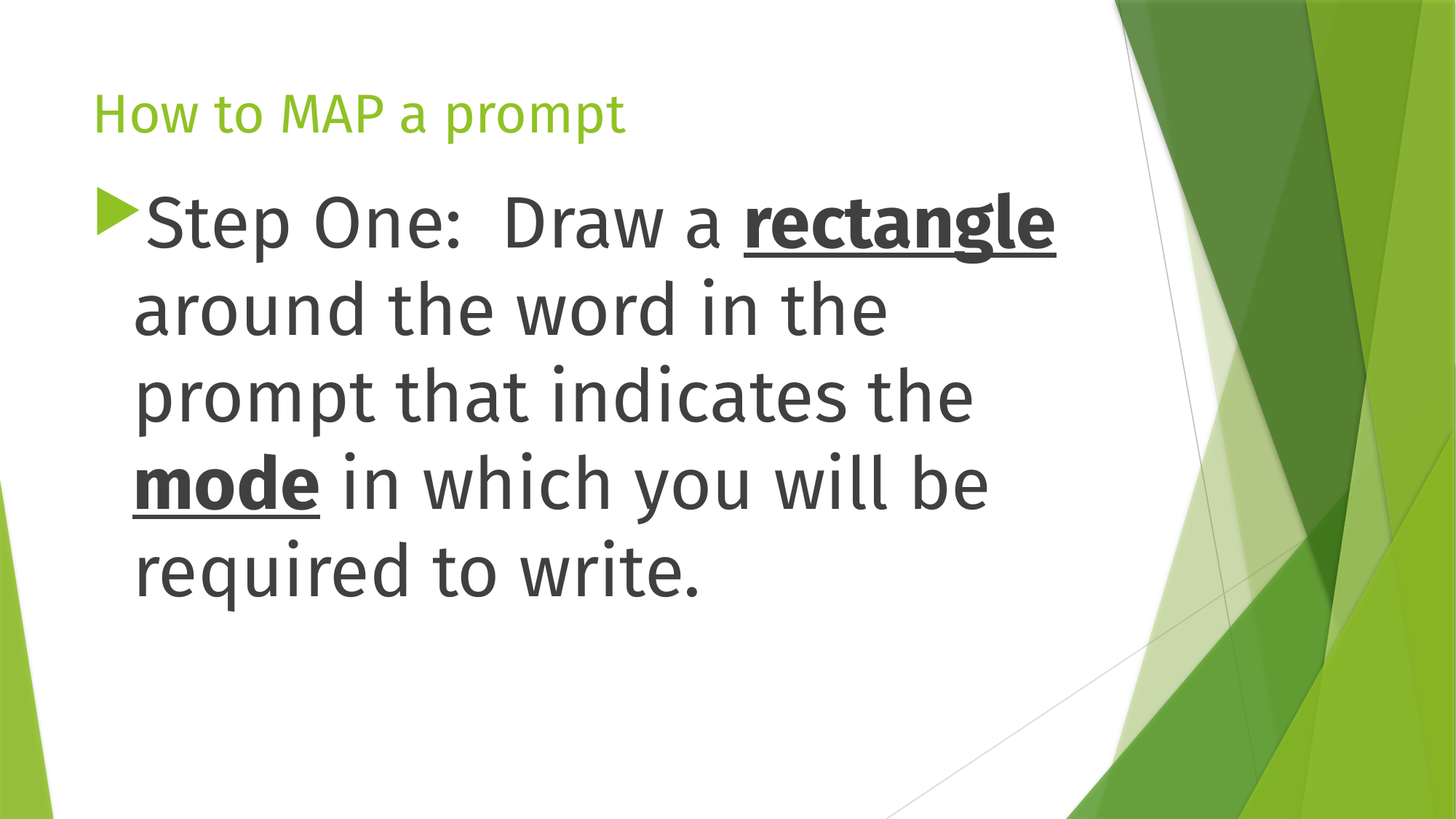

# How to MAP a prompt
Step One:  Draw a rectangle around the word in the prompt that indicates the mode in which you will be required to write.